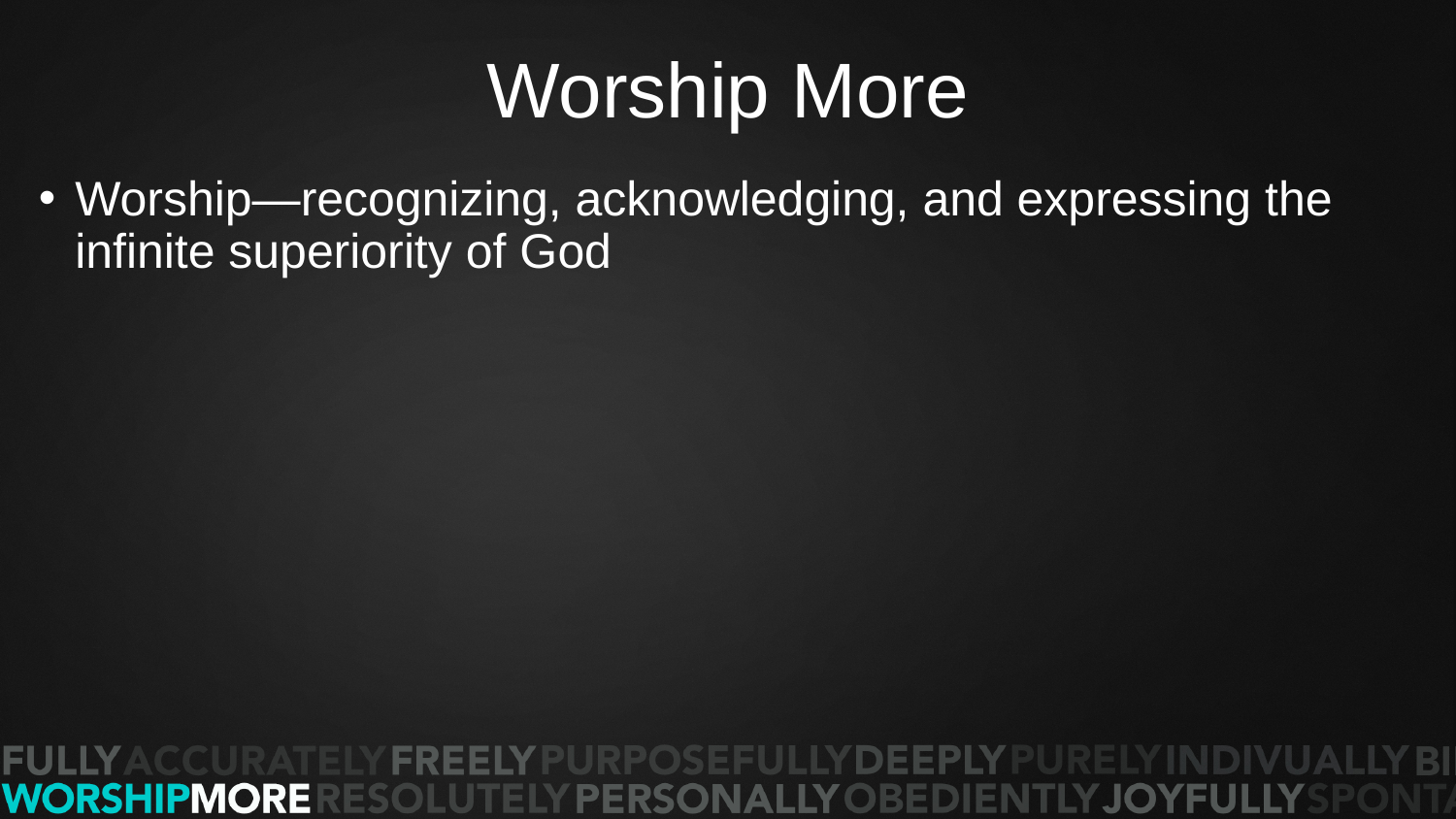

# Worship More
Worship—recognizing, acknowledging, and expressing the infinite superiority of God